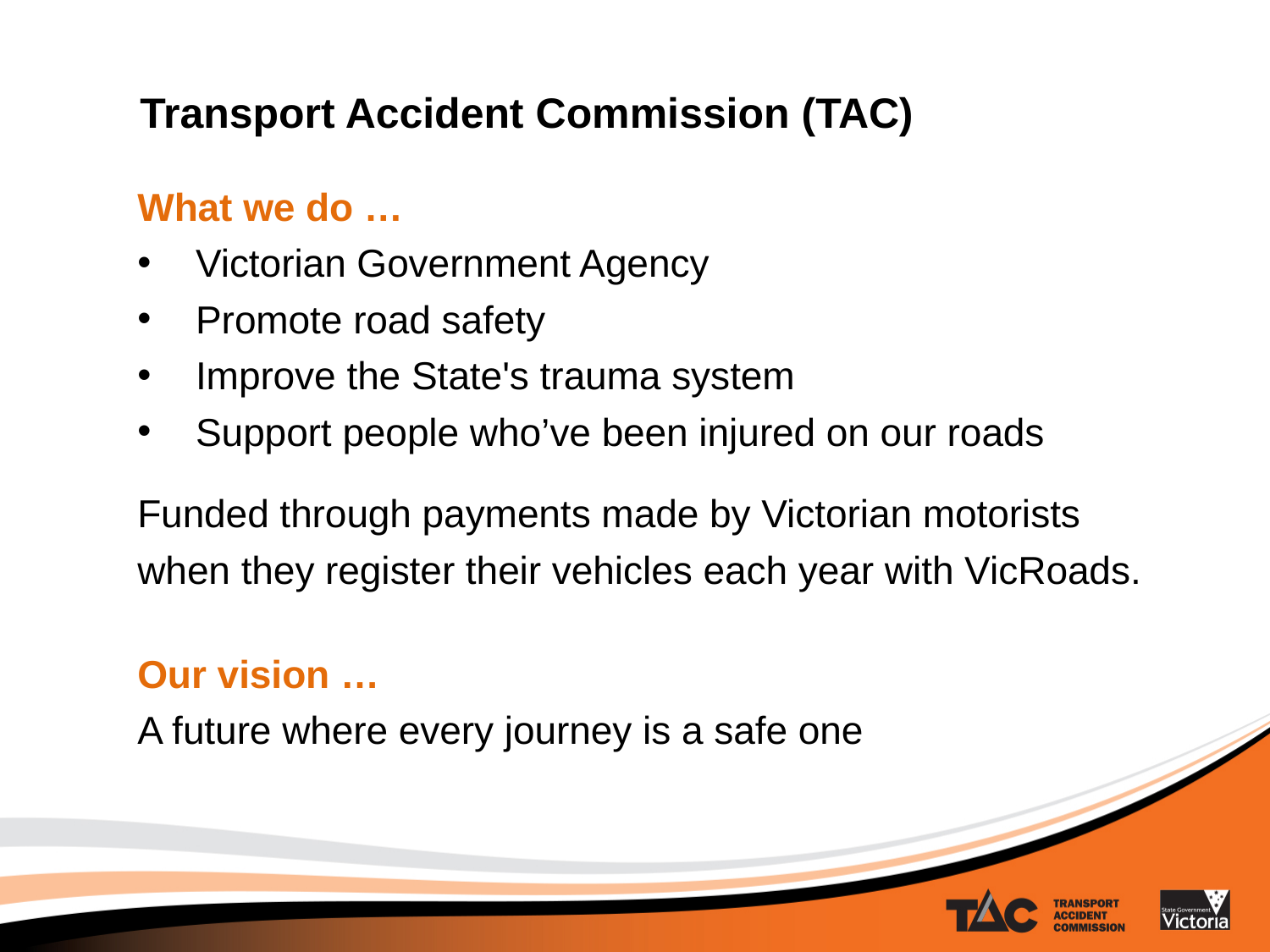

Transport Accident Commission (TAC)
What we do …
Victorian Government Agency
Promote road safety
Improve the State's trauma system
Support people who’ve been injured on our roads

Funded through payments made by Victorian motorists when they register their vehicles each year with VicRoads.

Our vision …
A future where every journey is a safe one